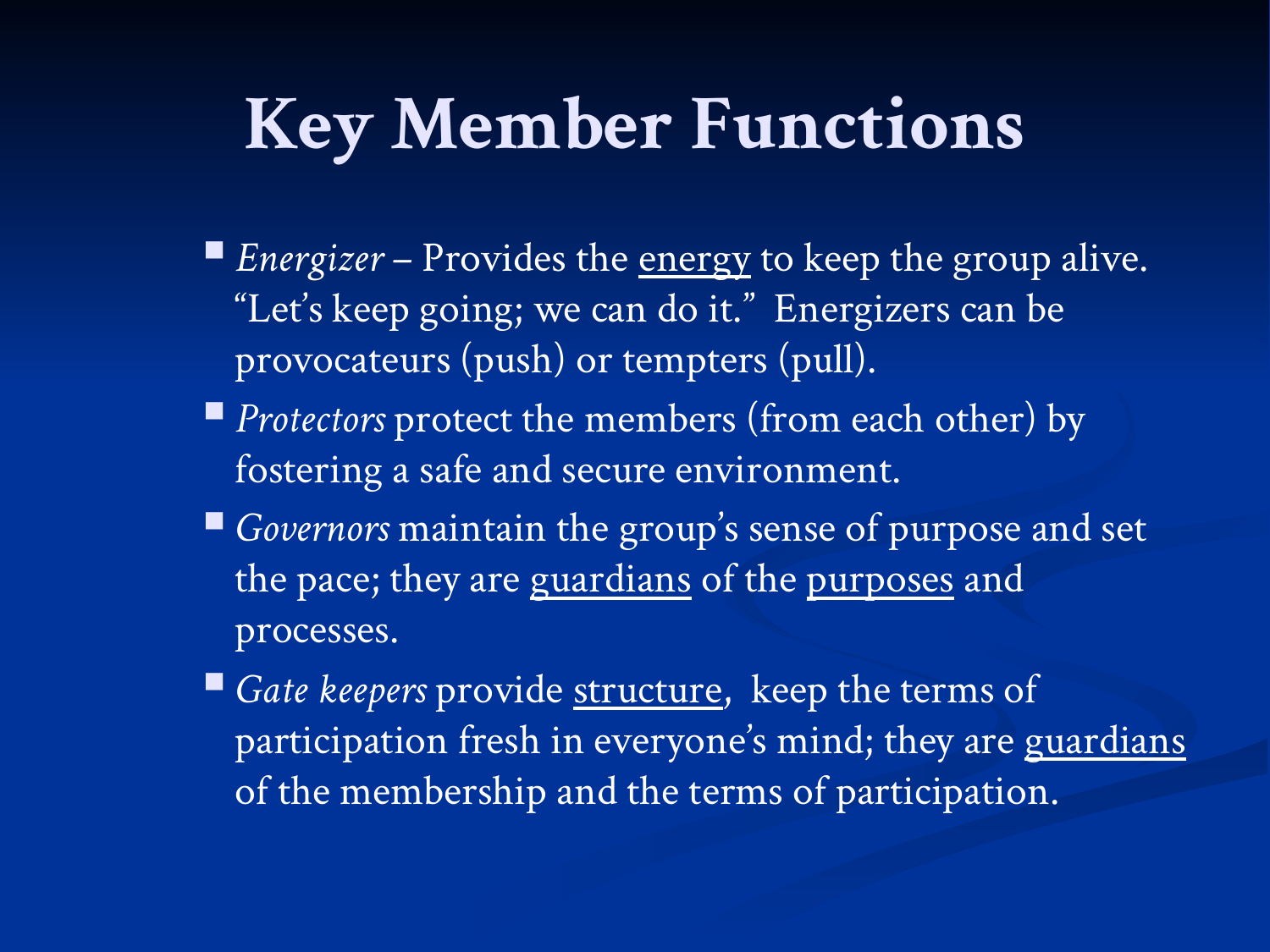

# Key Member Functions
Energizer – Provides the energy to keep the group alive.  “Let’s keep going; we can do it.”  Energizers can be provocateurs (push) or tempters (pull).
Protectors protect the members (from each other) by fostering a safe and secure environment.
Governors maintain the group’s sense of purpose and set the pace; they are guardians of the purposes and processes.
Gate keepers provide structure,  keep the terms of participation fresh in everyone’s mind; they are guardians of the membership and the terms of participation.